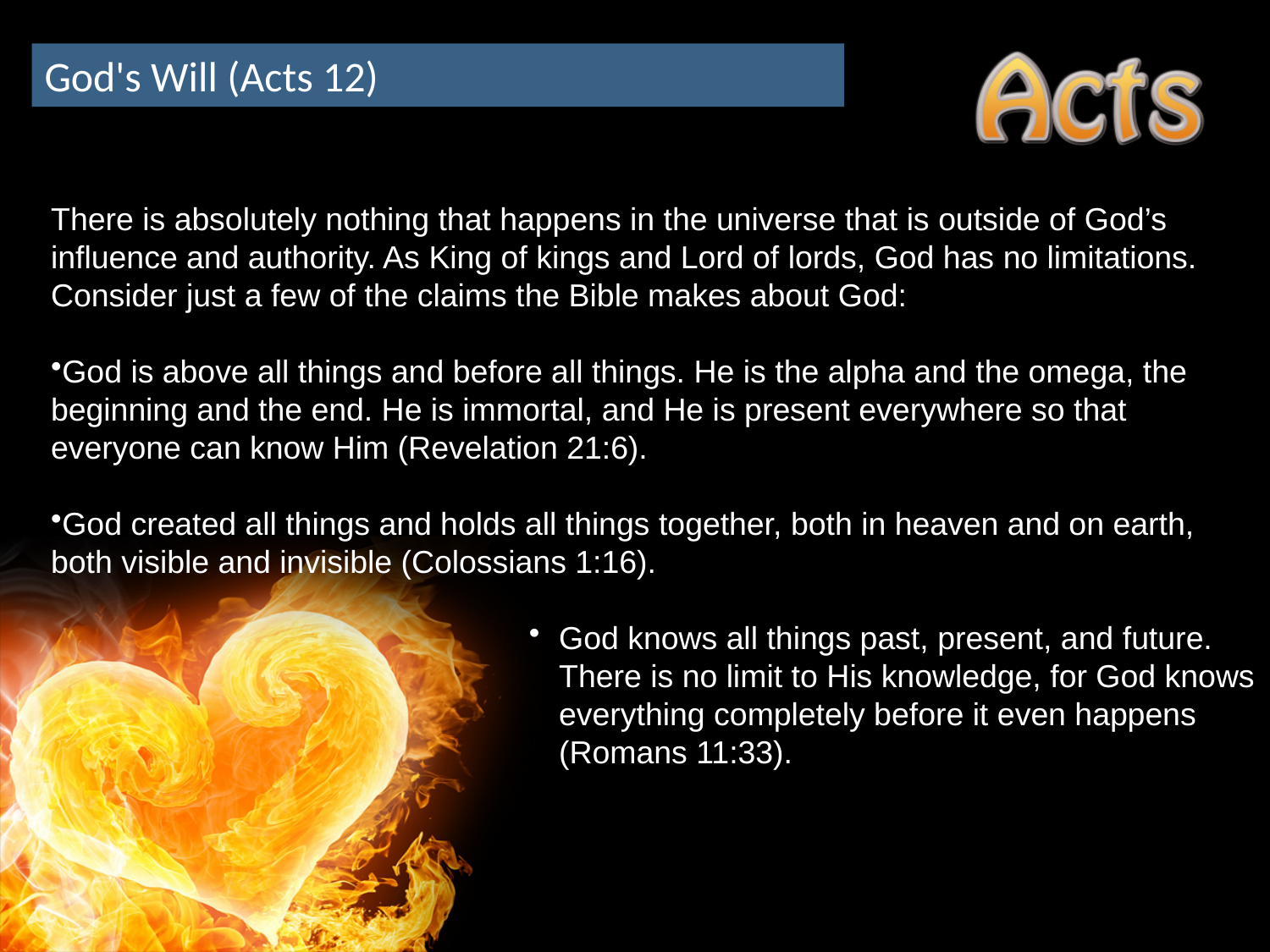

God's Will (Acts 12)
There is absolutely nothing that happens in the universe that is outside of God’s
influence and authority. As King of kings and Lord of lords, God has no limitations.
Consider just a few of the claims the Bible makes about God:

God is above all things and before all things. He is the alpha and the omega, the
beginning and the end. He is immortal, and He is present everywhere so that
everyone can know Him (Revelation 21:6).

God created all things and holds all things together, both in heaven and on earth,
both visible and invisible (Colossians 1:16).

God knows all things past, present, and future.
There is no limit to His knowledge, for God knows
everything completely before it even happens
(Romans 11:33).